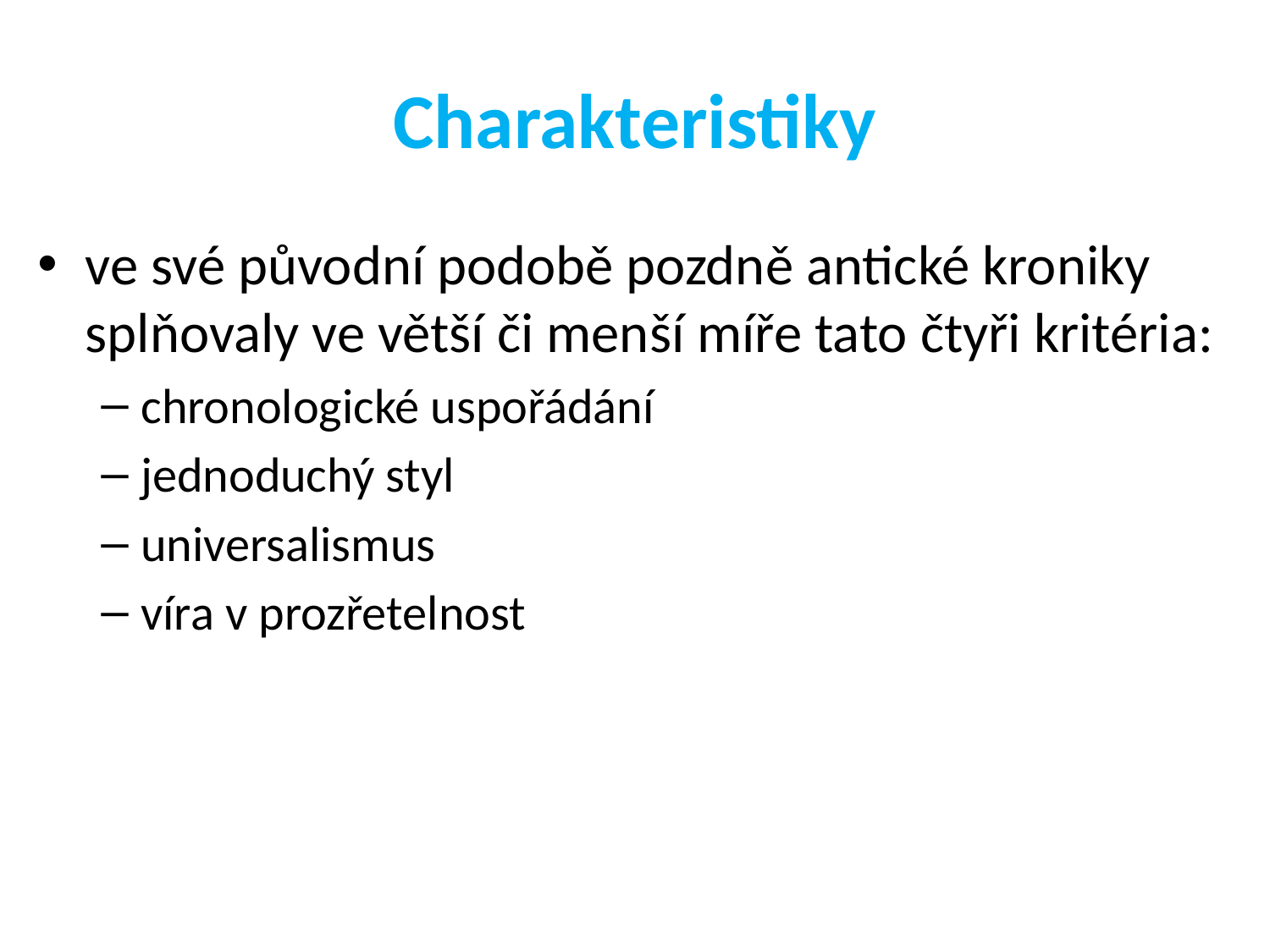

# Charakteristiky
ve své původní podobě pozdně antické kroniky splňovaly ve větší či menší míře tato čtyři kritéria:
chronologické uspořádání
jednoduchý styl
universalismus
víra v prozřetelnost